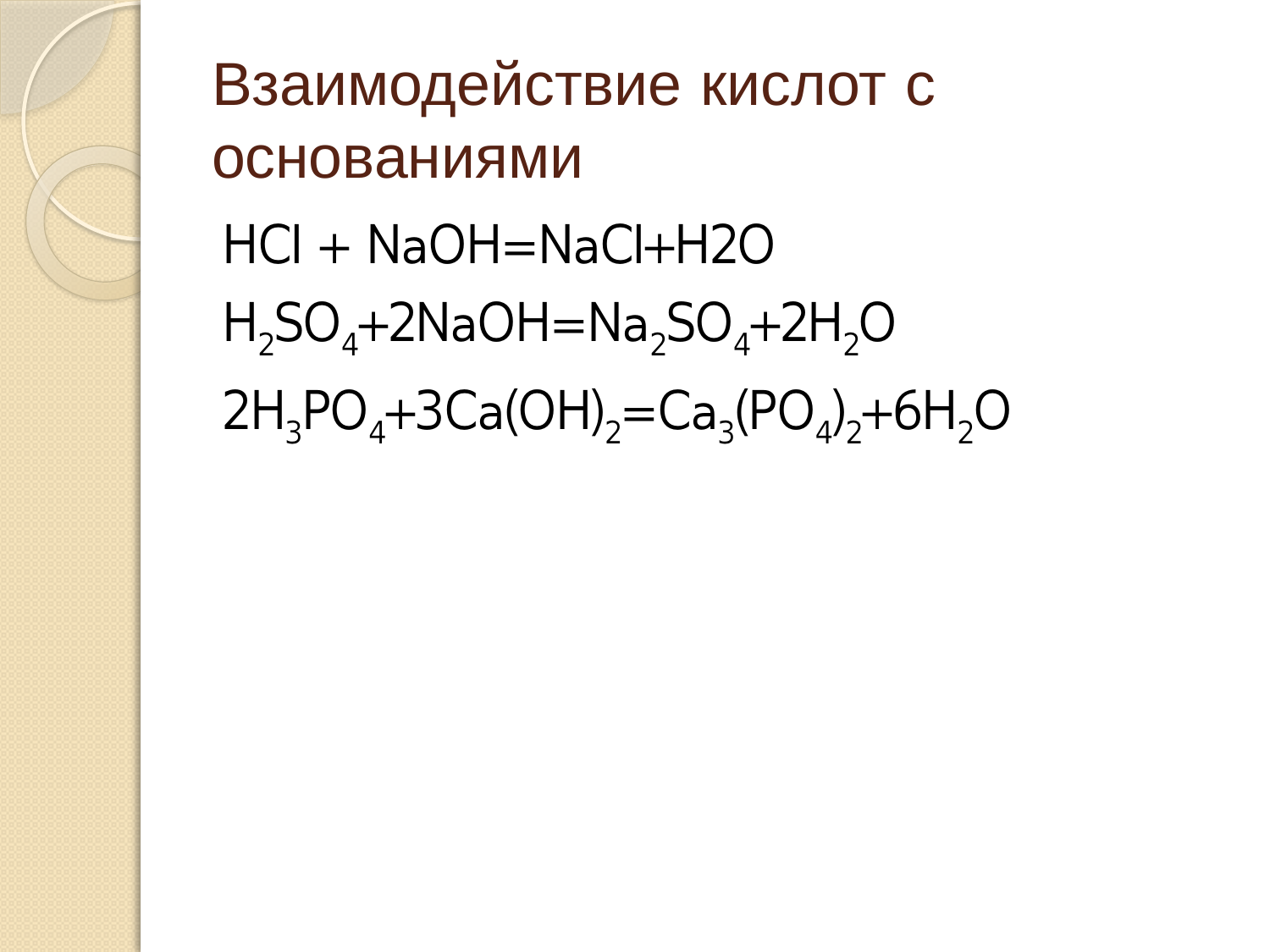

# Взаимодействие кислот с основаниями
HCl + NaOH=NaCl+H2O
H2SO4+2NaOH=Na2SO4+2H2O
2H3PO4+3Ca(OH)2=Ca3(PO4)2+6H2O